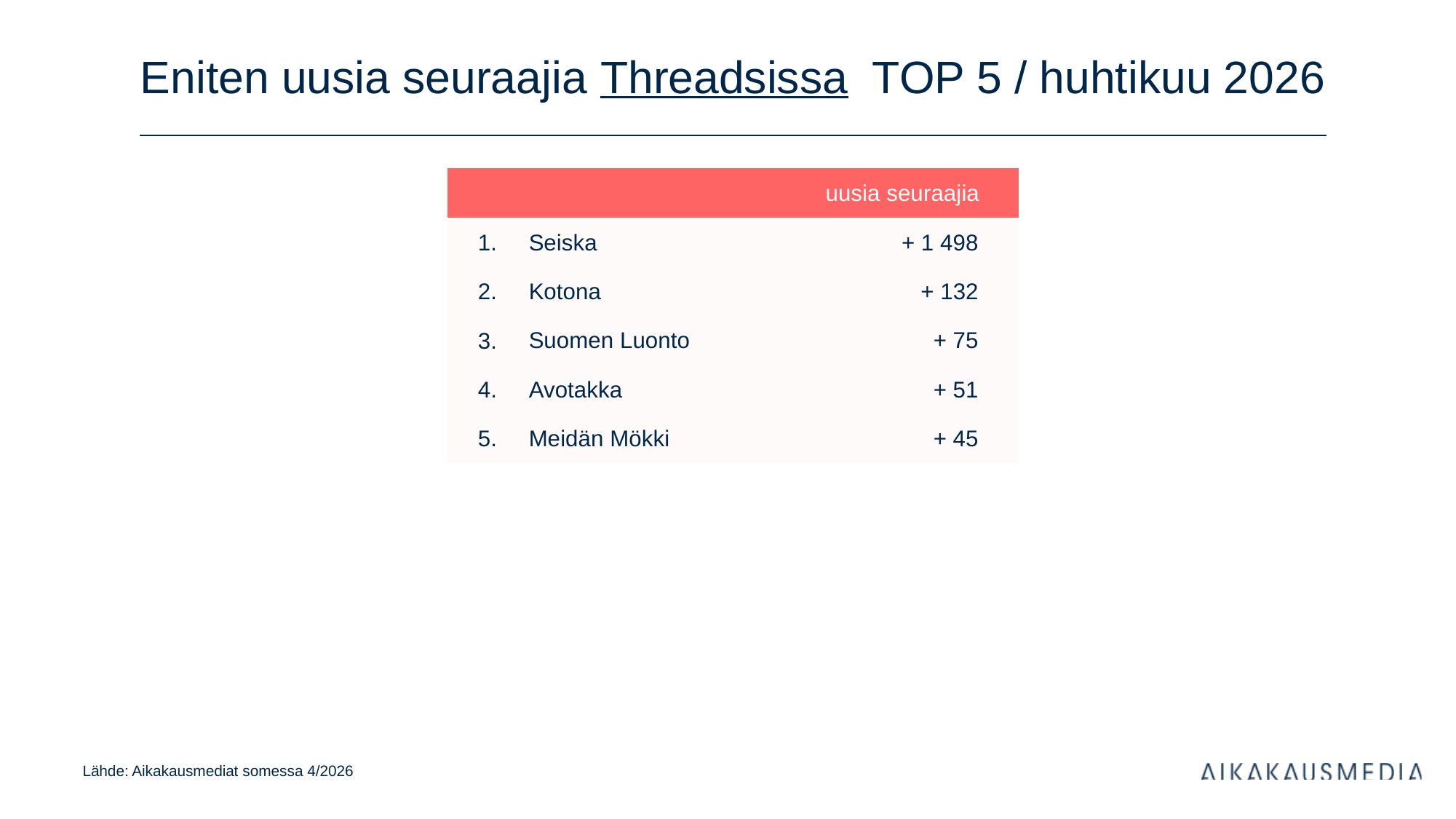

# Eniten uusia seuraajia Threadsissa  TOP 5 / huhtikuu 2026
| uusia seuraajia |  | kanavan tilaajia |  |
| --- | --- | --- | --- |
| 1. | Seiska | + 1 498 |  |
| 2. | Kotona | + 132 |  |
| 3. | Suomen Luonto | + 75 |  |
| 4. | Avotakka | + 51 |  |
| 5. | Meidän Mökki | + 45 |  |